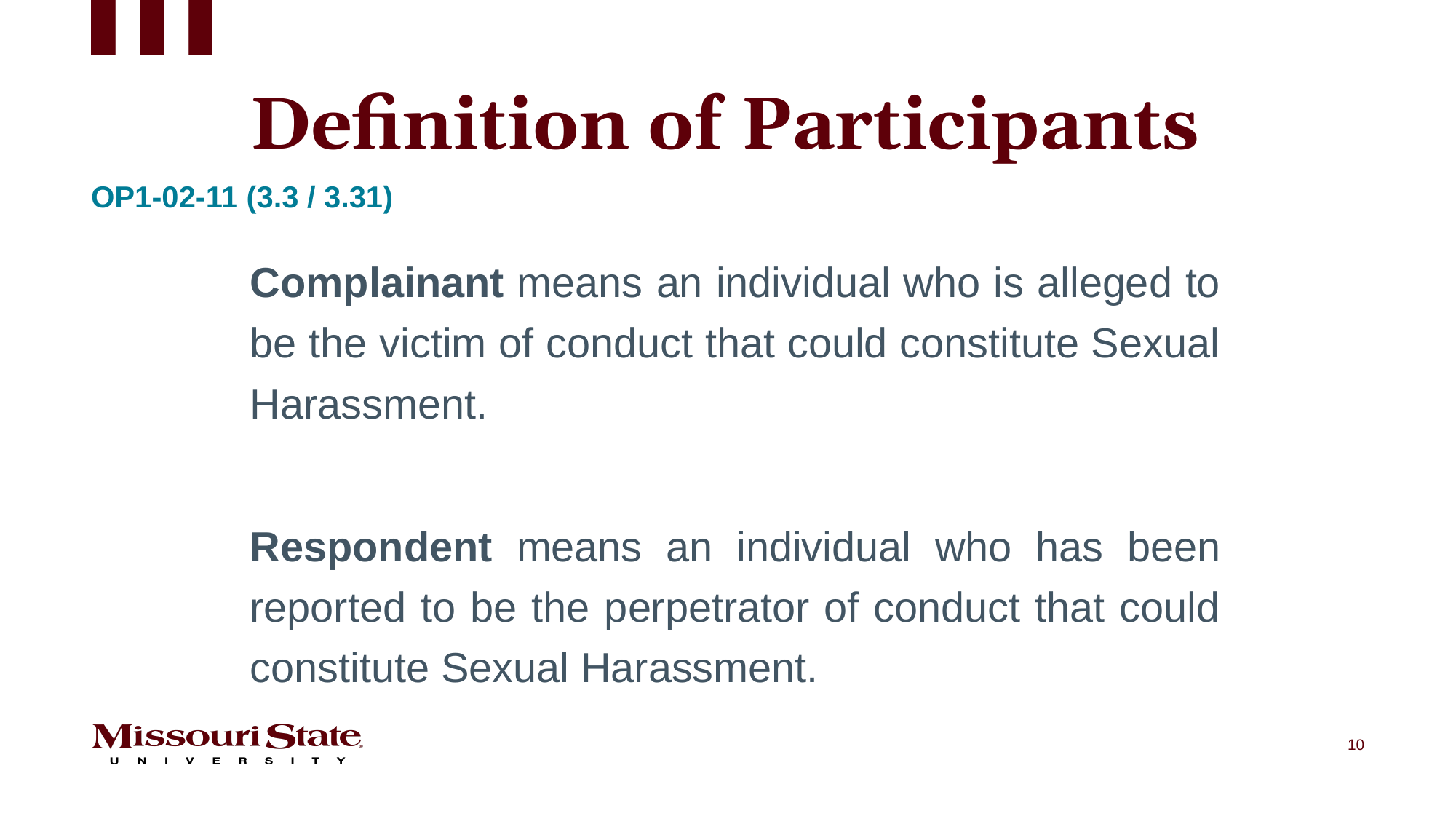

# Definition of Participants
Op1-02-11 (3.3 / 3.31)
Complainant means an individual who is alleged to be the victim of conduct that could constitute Sexual Harassment.

Respondent means an individual who has been reported to be the perpetrator of conduct that could constitute Sexual Harassment.

10